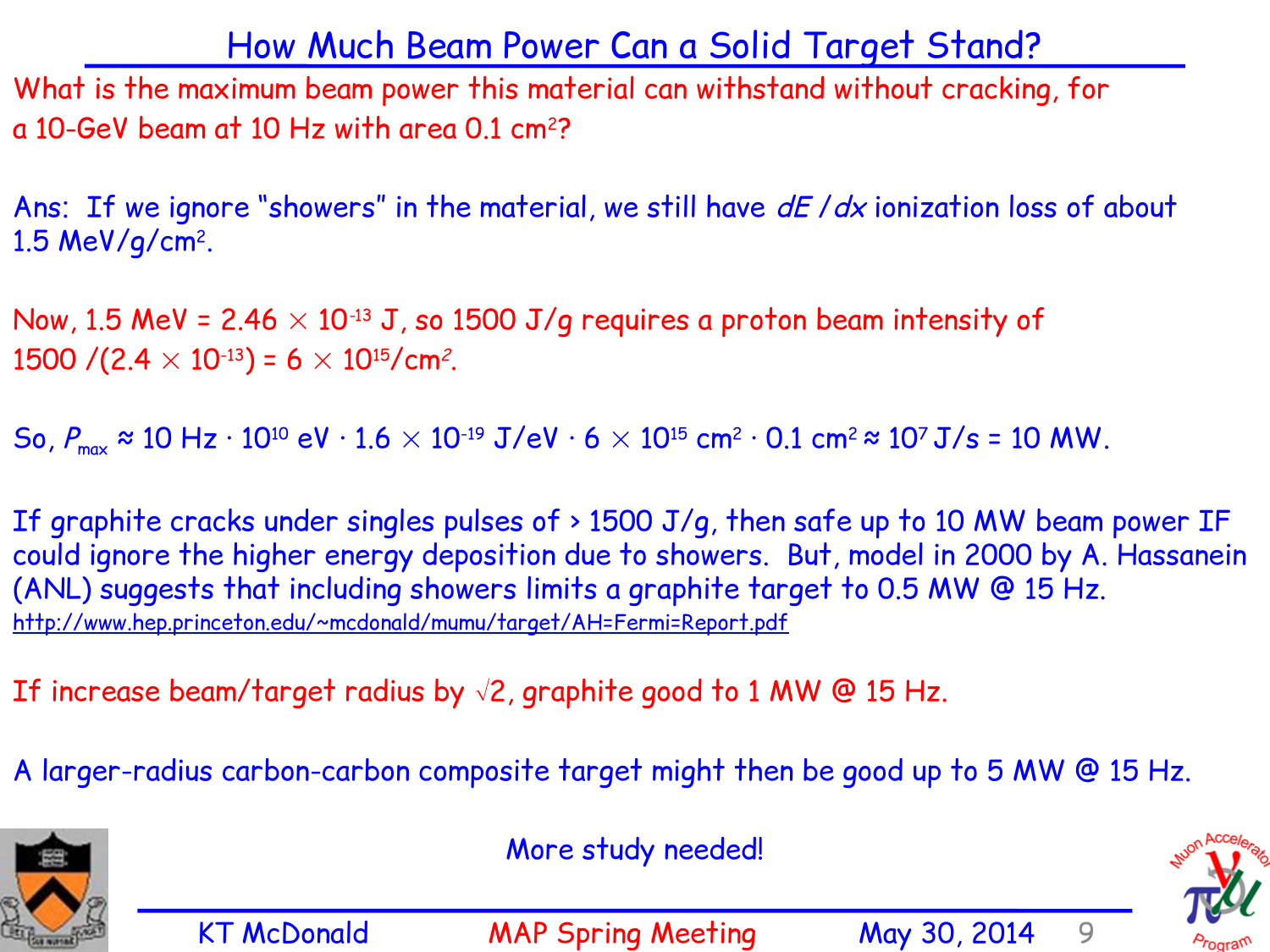

How Much Beam Power Can a Solid Target Stand?
What is the maximum beam power this material can withstand without cracking, for
a 10-GeV beam at 10 Hz with area 0.1 cm2?

Ans:  If we ignore “showers” in the material, we still have dE /dx ionization loss of about       1.5 MeV/g/cm2.

Now, 1.5 MeV = 2.46 × 10-13 J, so 1500 J/g requires a proton beam intensity of
1500 /(2.4 × 10-13) = 6 × 1015/cm2.

So, Pmax ≈ 10 Hz ∙ 1010 eV ∙ 1.6 × 10-19 J/eV ∙ 6 × 1015 cm2 ∙ 0.1 cm2 ≈ 107 J/s = 10 MW.

If graphite cracks under singles pulses of > 1500 J/g, then safe up to 10 MW beam power IF could ignore the higher energy deposition due to showers.  But, model in 2000 by A. Hassanein (ANL) suggests that including showers limits a graphite target to 0.5 MW @ 15 Hz.
http://www.hep.princeton.edu/~mcdonald/mumu/target/AH=Fermi=Report.pdf

If increase beam/target radius by √2, graphite good to 1 MW @ 15 Hz.

A larger-radius carbon-carbon composite target might then be good up to 5 MW @ 15 Hz.

More study needed!